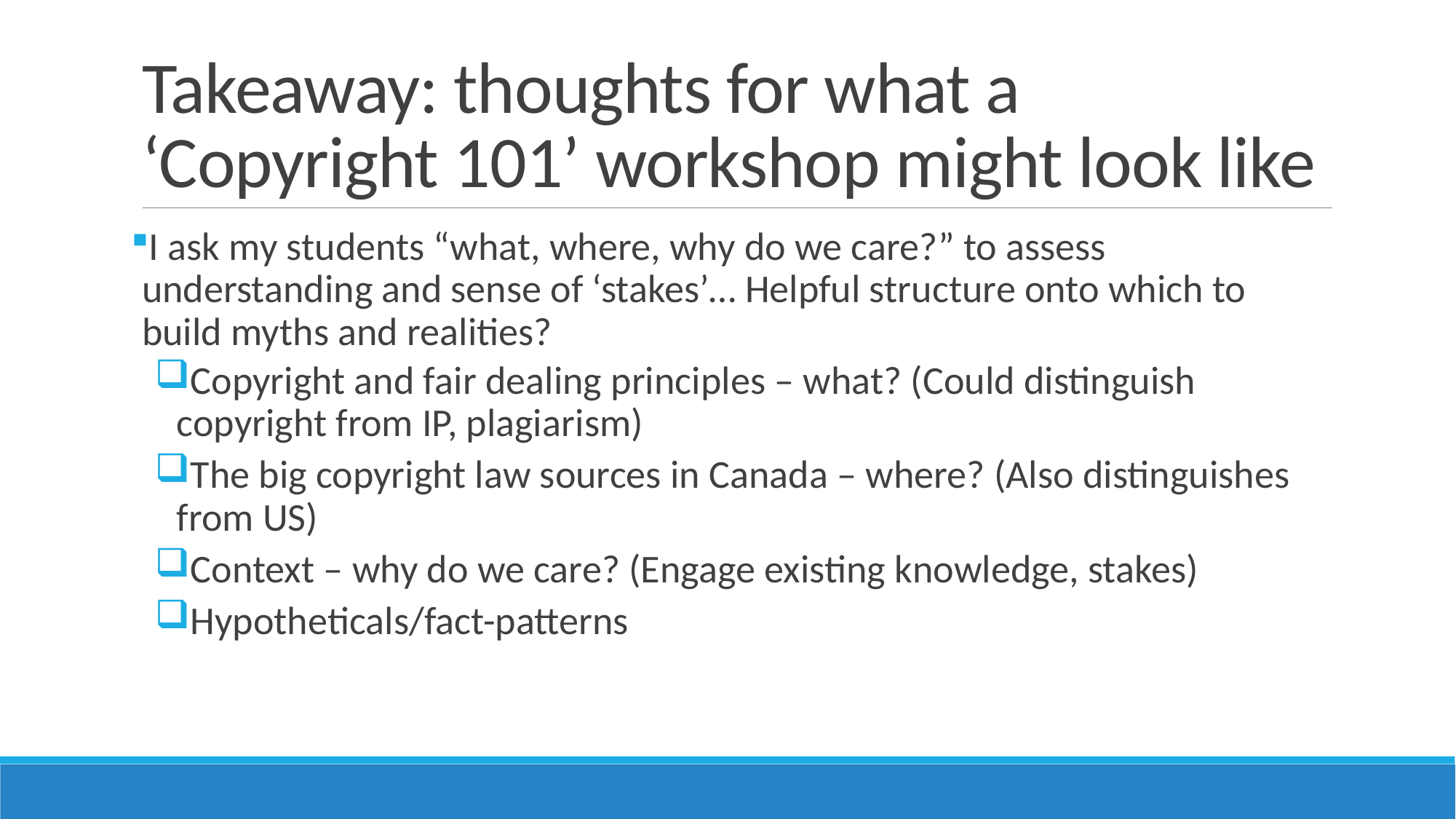

# Takeaway: thoughts for what a ‘Copyright 101’ workshop might look like
I ask my students “what, where, why do we care?” to assess understanding and sense of ‘stakes’… Helpful structure onto which to build myths and realities?
Copyright and fair dealing principles – what? (Could distinguish copyright from IP, plagiarism)
The big copyright law sources in Canada – where? (Also distinguishes from US)
Context – why do we care? (Engage existing knowledge, stakes)
Hypotheticals/fact-patterns